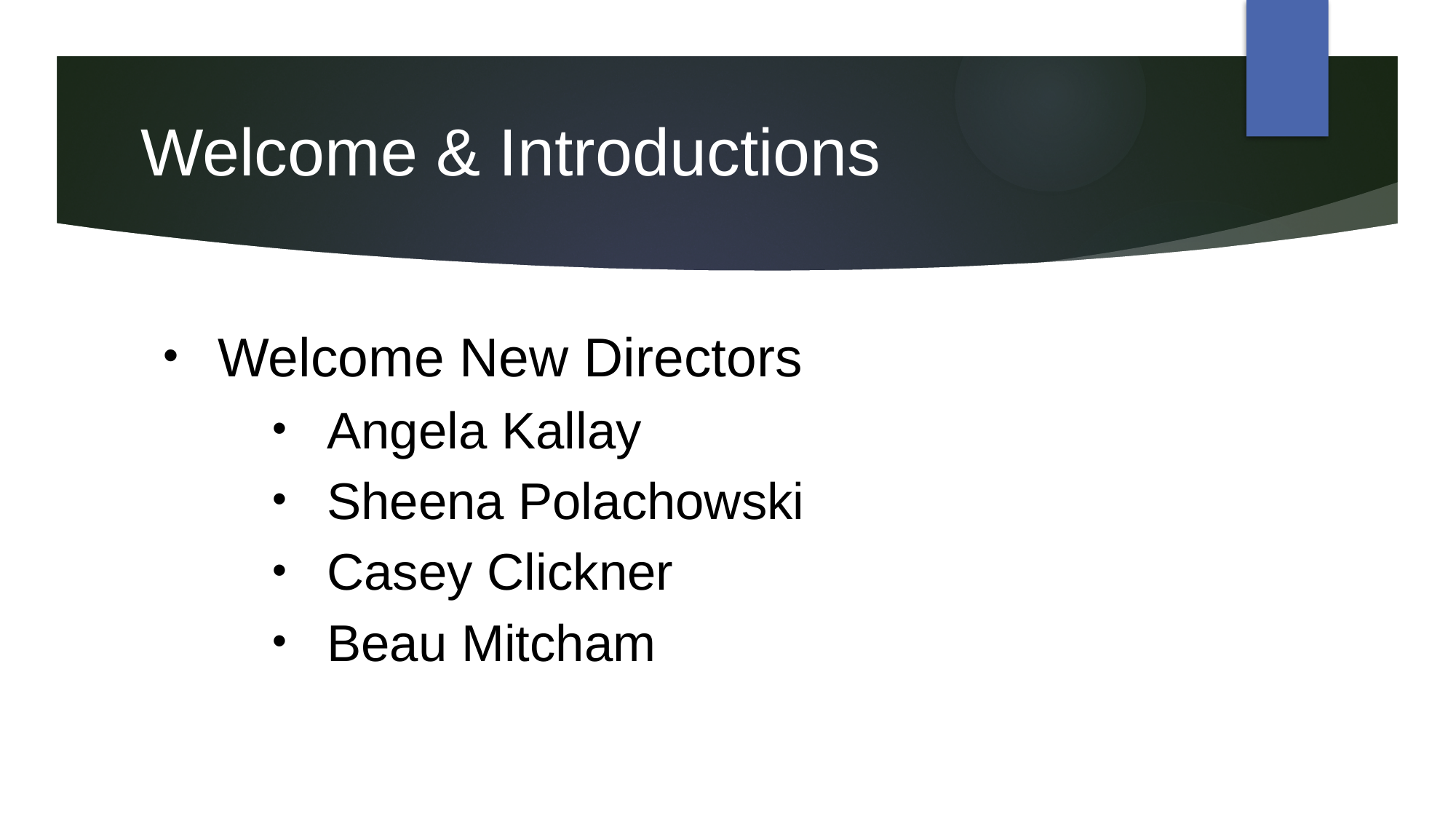

Welcome & Introductions

Welcome New Directors
Angela Kallay
Sheena Polachowski
Casey Clickner
Beau Mitcham